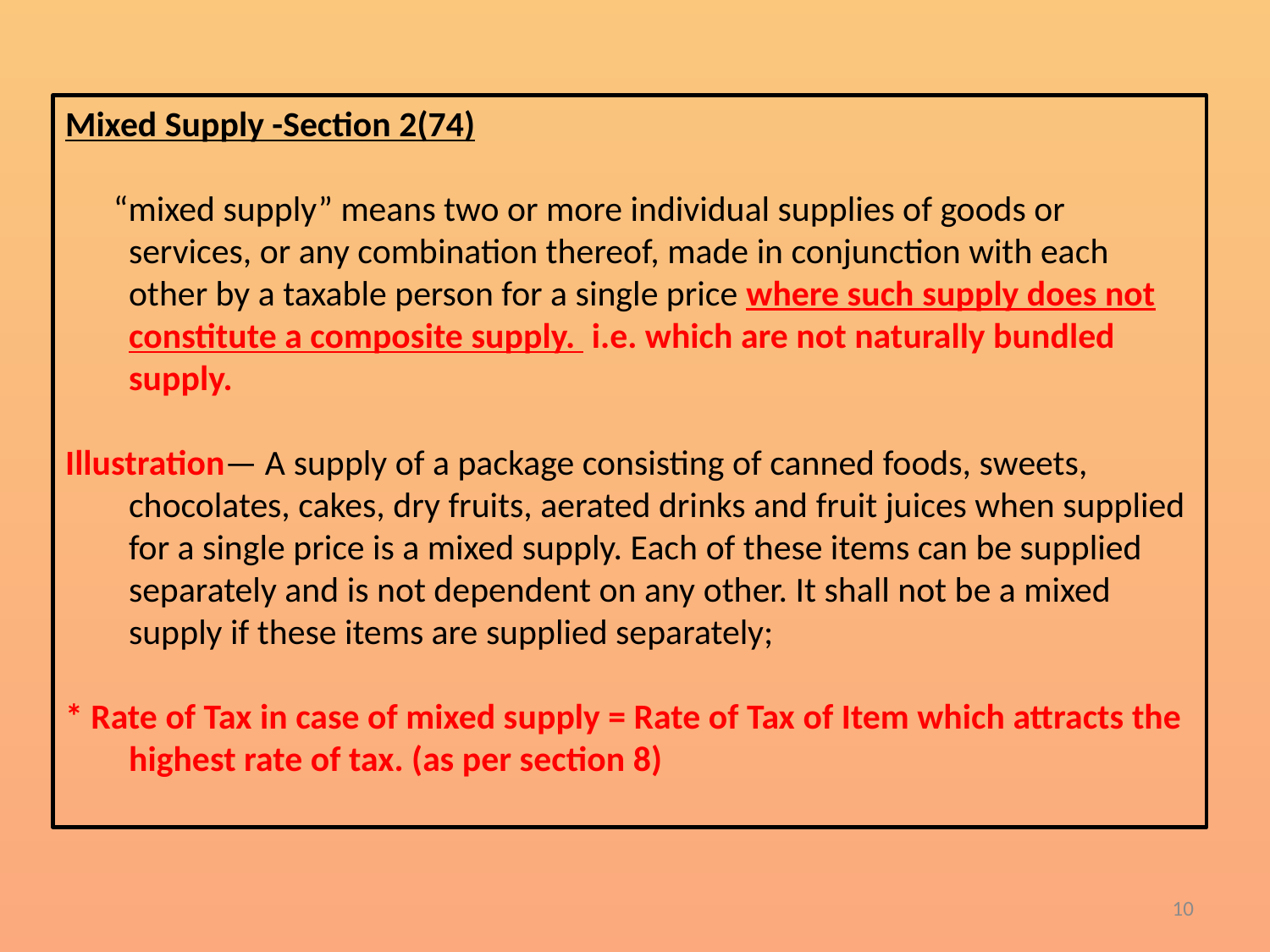

Mixed Supply -Section 2(74)

      “mixed supply” means two or more individual supplies of goods or services, or any combination thereof, made in conjunction with each other by a taxable person for a single price where such supply does not constitute a composite supply.  i.e. which are not naturally bundled supply.

Illustration— A supply of a package consisting of canned foods, sweets, chocolates, cakes, dry fruits, aerated drinks and fruit juices when supplied for a single price is a mixed supply. Each of these items can be supplied separately and is not dependent on any other. It shall not be a mixed supply if these items are supplied separately;

* Rate of Tax in case of mixed supply = Rate of Tax of Item which attracts the highest rate of tax. (as per section 8)

10